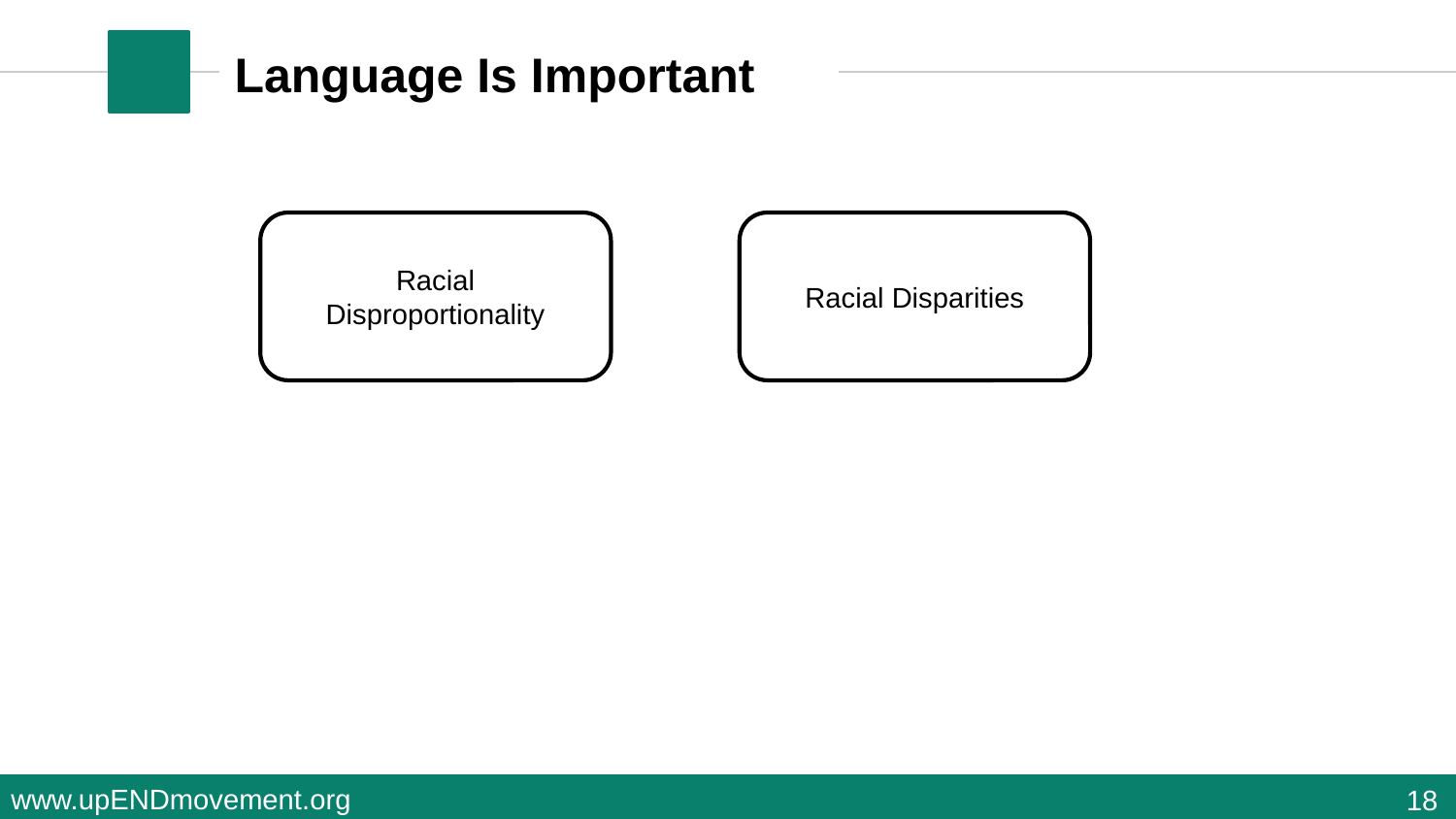

# Language Is Important
Racial Disproportionality
Racial Disparities
18